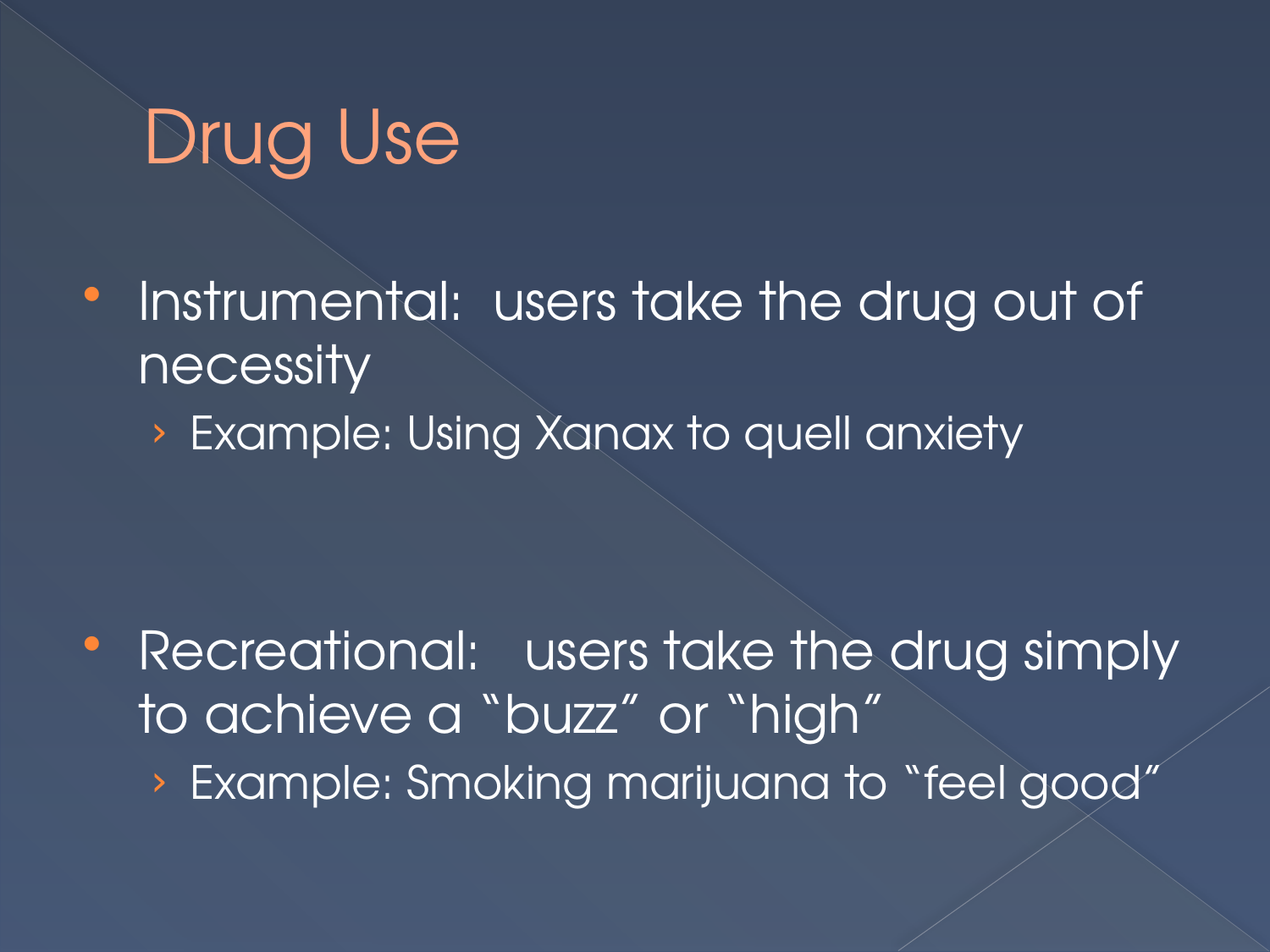

# Drug Use
Instrumental:  users take the drug out of necessity
Example: Using Xanax to quell anxiety

Recreational:   users take the drug simply to achieve a “buzz” or “high”
Example: Smoking marijuana to “feel good”